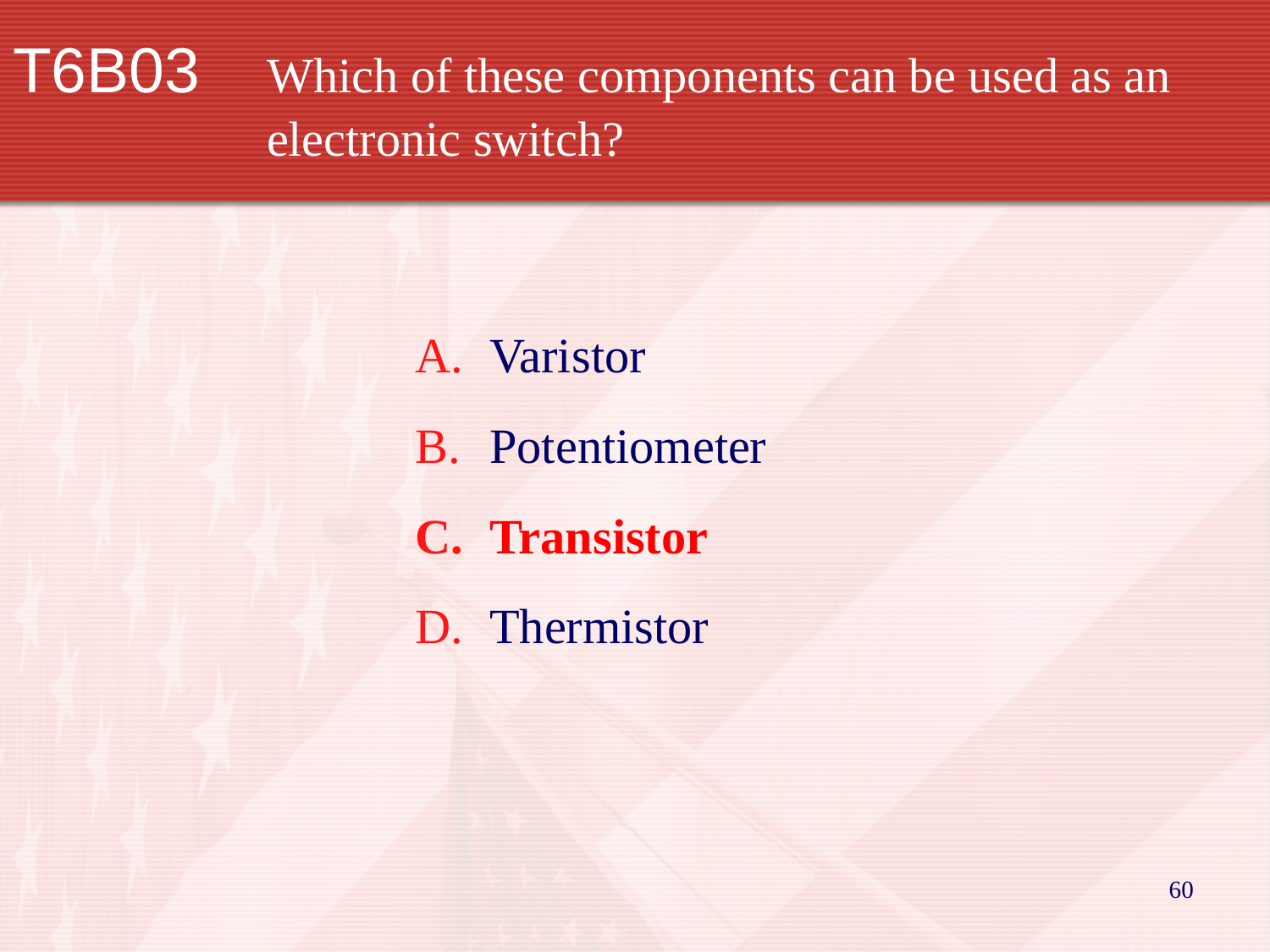

T6B03		Which of these components can be used as an 		electronic switch?
Varistor
Potentiometer
Transistor
Thermistor
60